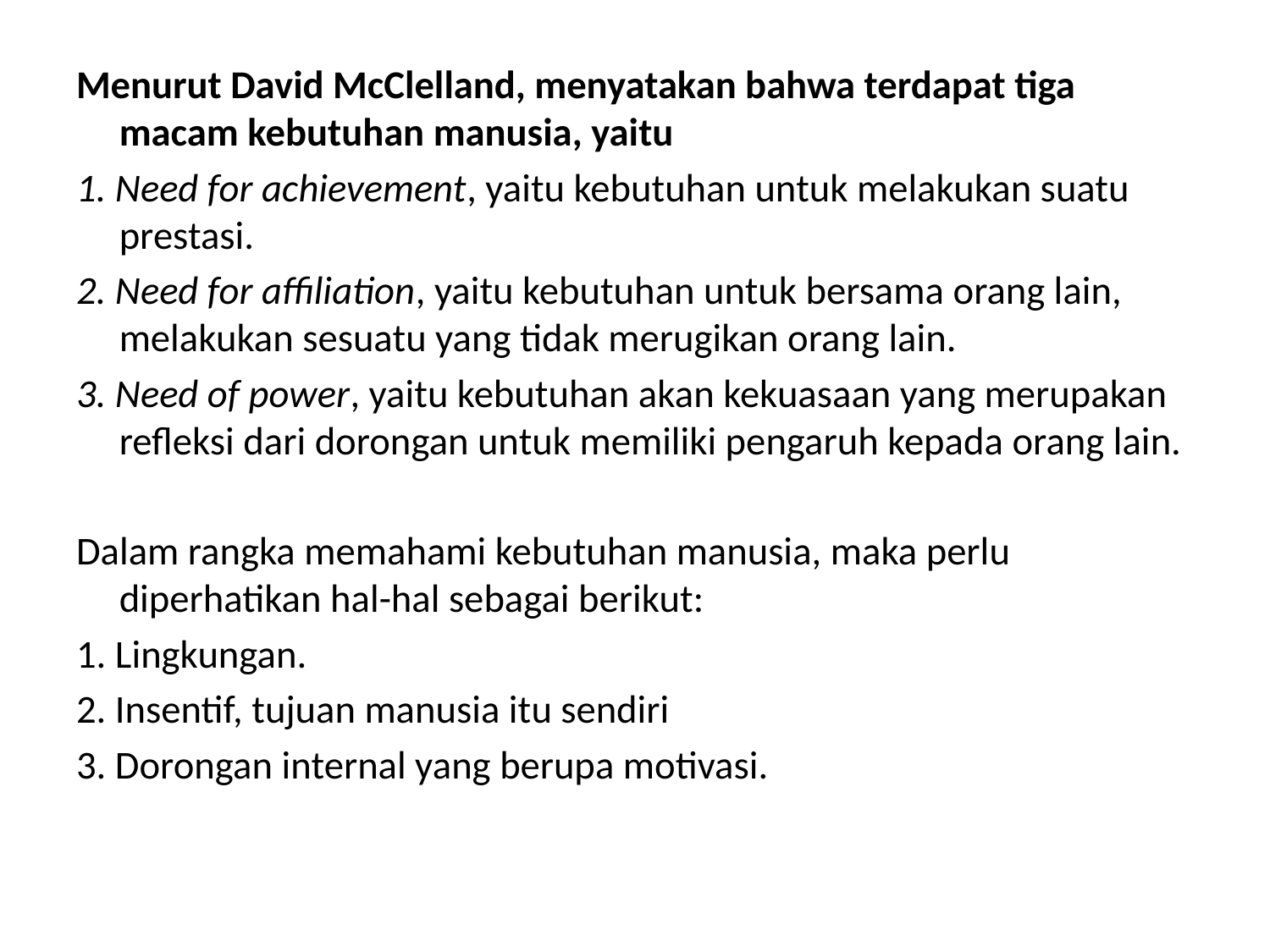

Menurut David McClelland, menyatakan bahwa terdapat tiga macam kebutuhan manusia, yaitu
1. Need for achievement, yaitu kebutuhan untuk melakukan suatu prestasi.
2. Need for affiliation, yaitu kebutuhan untuk bersama orang lain, melakukan sesuatu yang tidak merugikan orang lain.
3. Need of power, yaitu kebutuhan akan kekuasaan yang merupakan refleksi dari dorongan untuk memiliki pengaruh kepada orang lain.

Dalam rangka memahami kebutuhan manusia, maka perlu diperhatikan hal-hal sebagai berikut:
1. Lingkungan.
2. Insentif, tujuan manusia itu sendiri
3. Dorongan internal yang berupa motivasi.